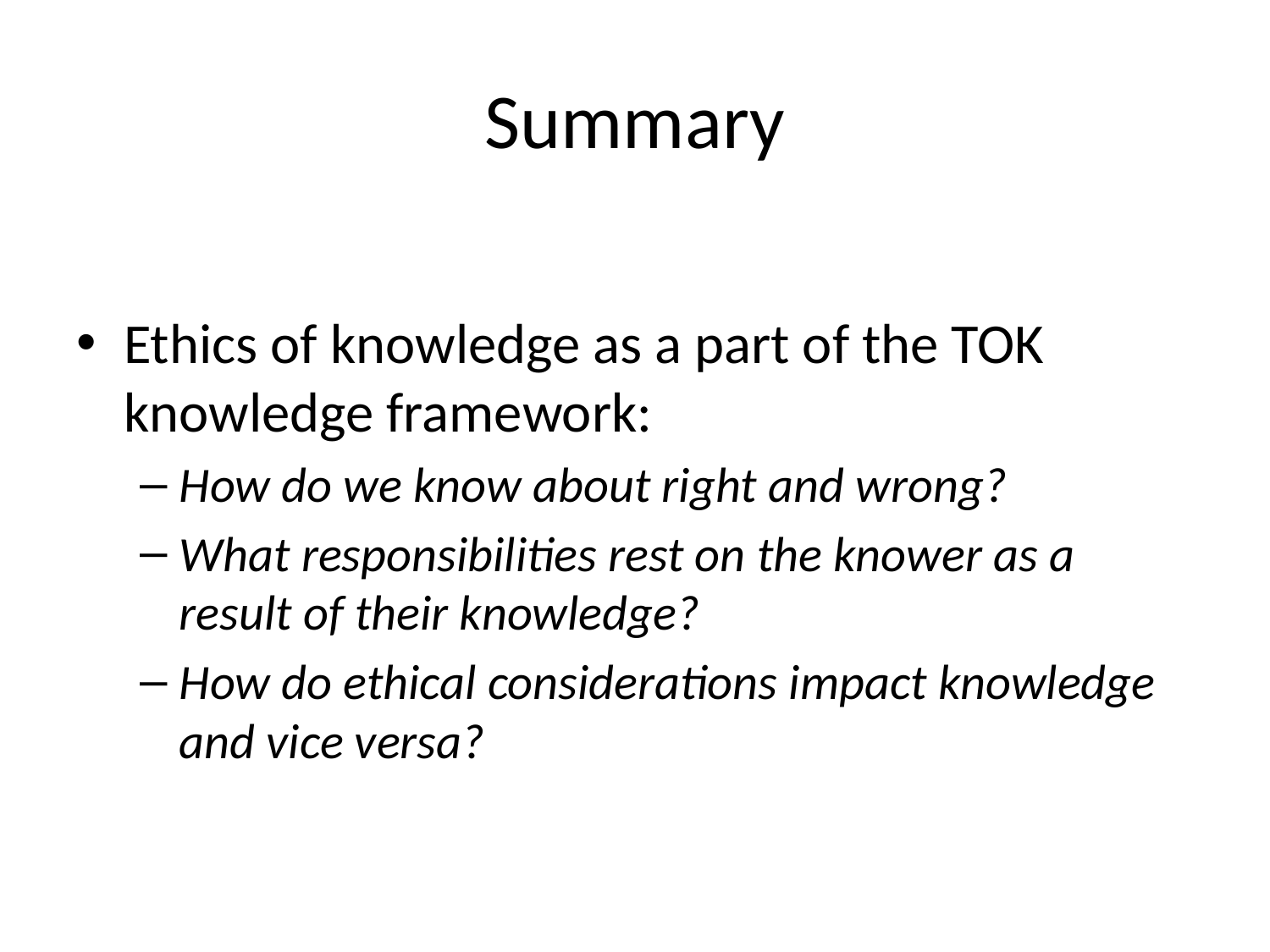

# Summary

Ethics of knowledge as a part of the TOK knowledge framework:
How do we know about right and wrong?
What responsibilities rest on the knower as a result of their knowledge?
How do ethical considerations impact knowledge and vice versa?